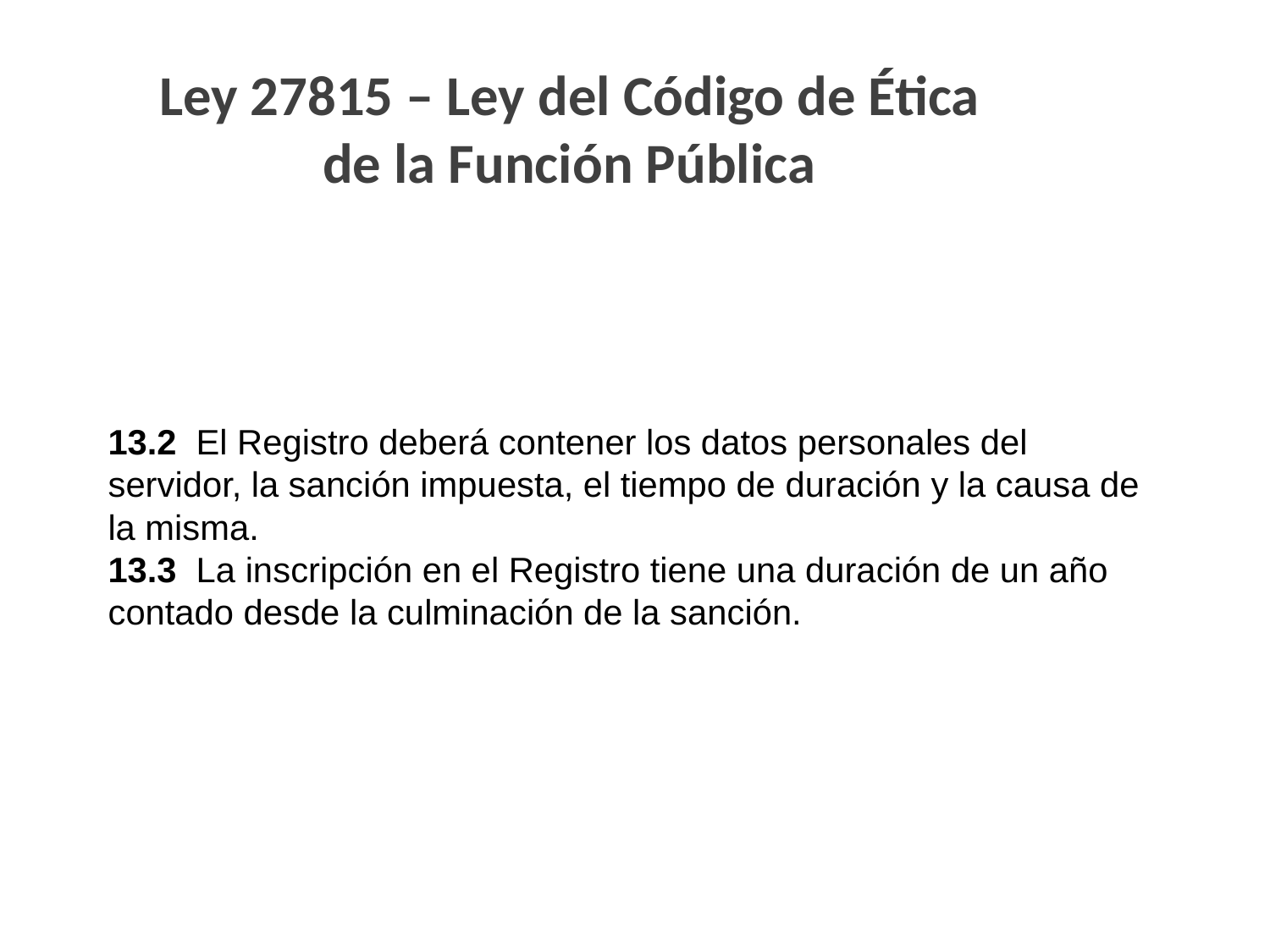

Ley 27815 – Ley del Código de Ética de la Función Pública

# 13.2  El Registro deberá contener los datos personales del servidor, la sanción impuesta, el tiempo de duración y la causa de la misma. 13.3  La inscripción en el Registro tiene una duración de un año contado desde la culminación de la sanción.